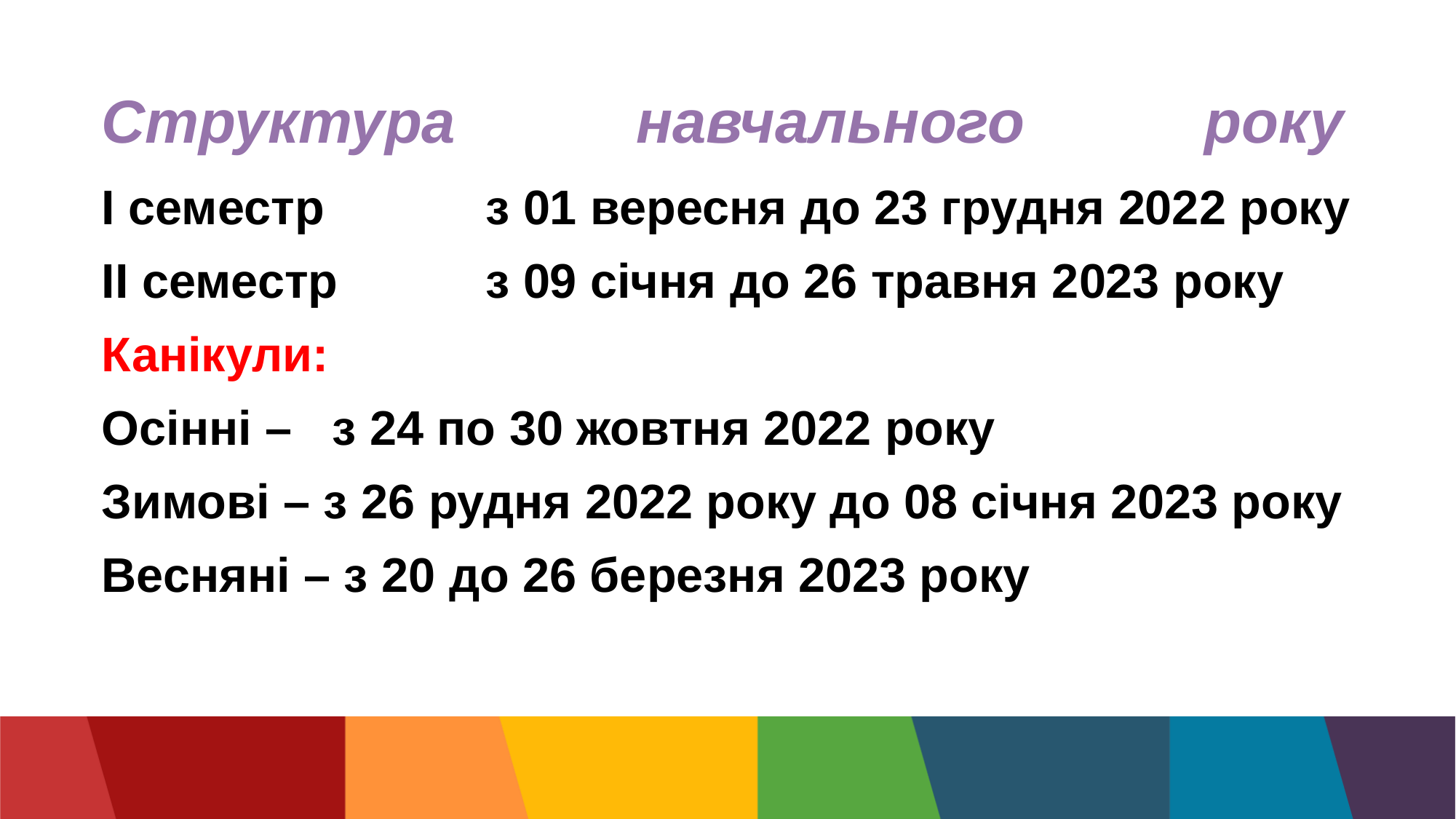

# Структура навчального року
І семестр            з 01 вересня до 23 грудня 2022 року
ІІ семестр           з 09 січня до 26 травня 2023 року
Канікули:
Осінні –   з 24 по 30 жовтня 2022 року
Зимові – з 26 рудня 2022 року до 08 січня 2023 року
Весняні – з 20 до 26 березня 2023 року